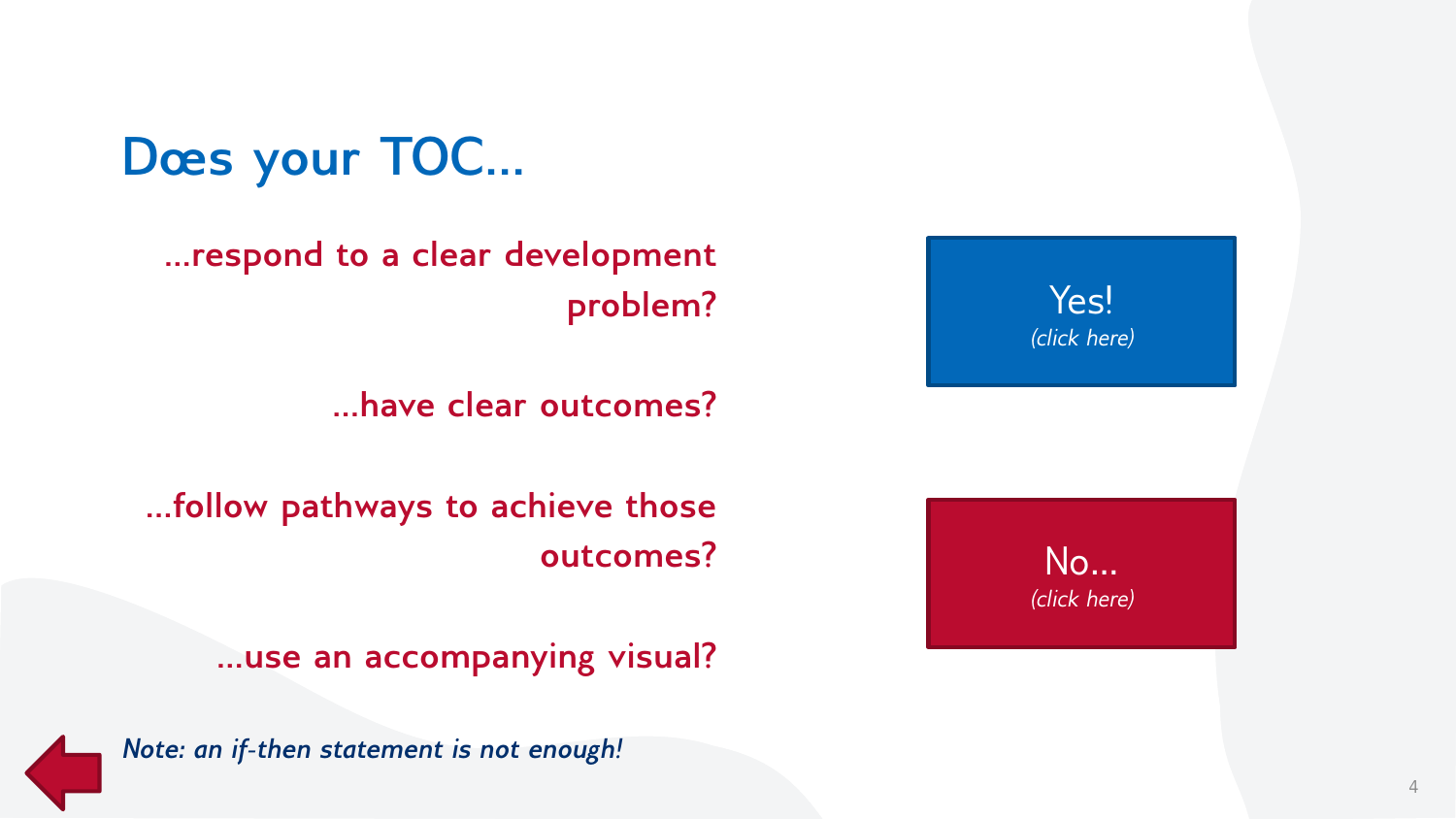

# Does your TOC…
…respond to a clear development problem?

…have clear outcomes?

…follow pathways to achieve those outcomes?

…use an accompanying visual?

Note: an if-then statement is not enough!
Yes!
(click here)
No…
(click here)

4